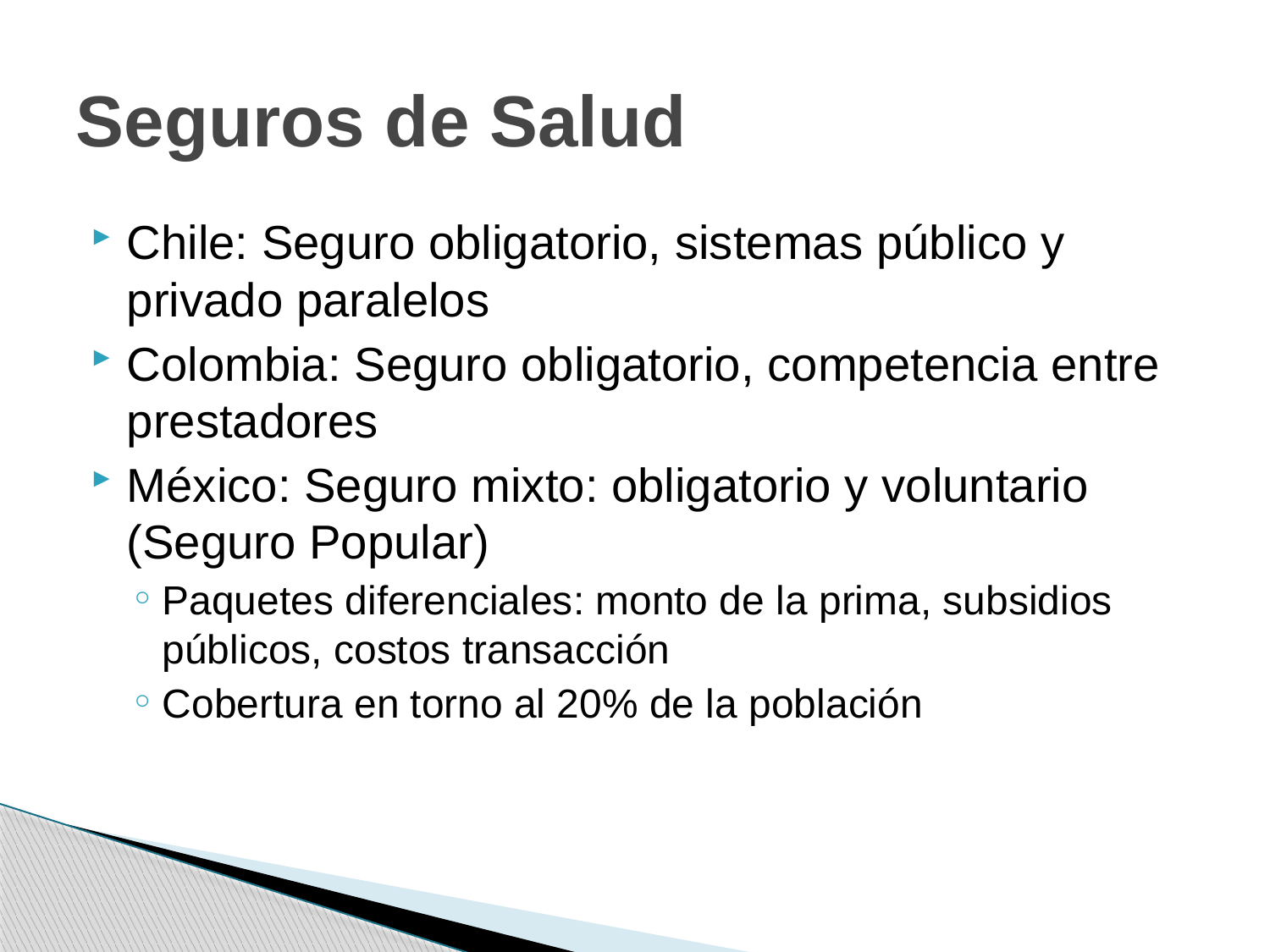

# Seguros de Salud
Chile: Seguro obligatorio, sistemas público y privado paralelos
Colombia: Seguro obligatorio, competencia entre prestadores
México: Seguro mixto: obligatorio y voluntario (Seguro Popular)
Paquetes diferenciales: monto de la prima, subsidios públicos, costos transacción
Cobertura en torno al 20% de la población